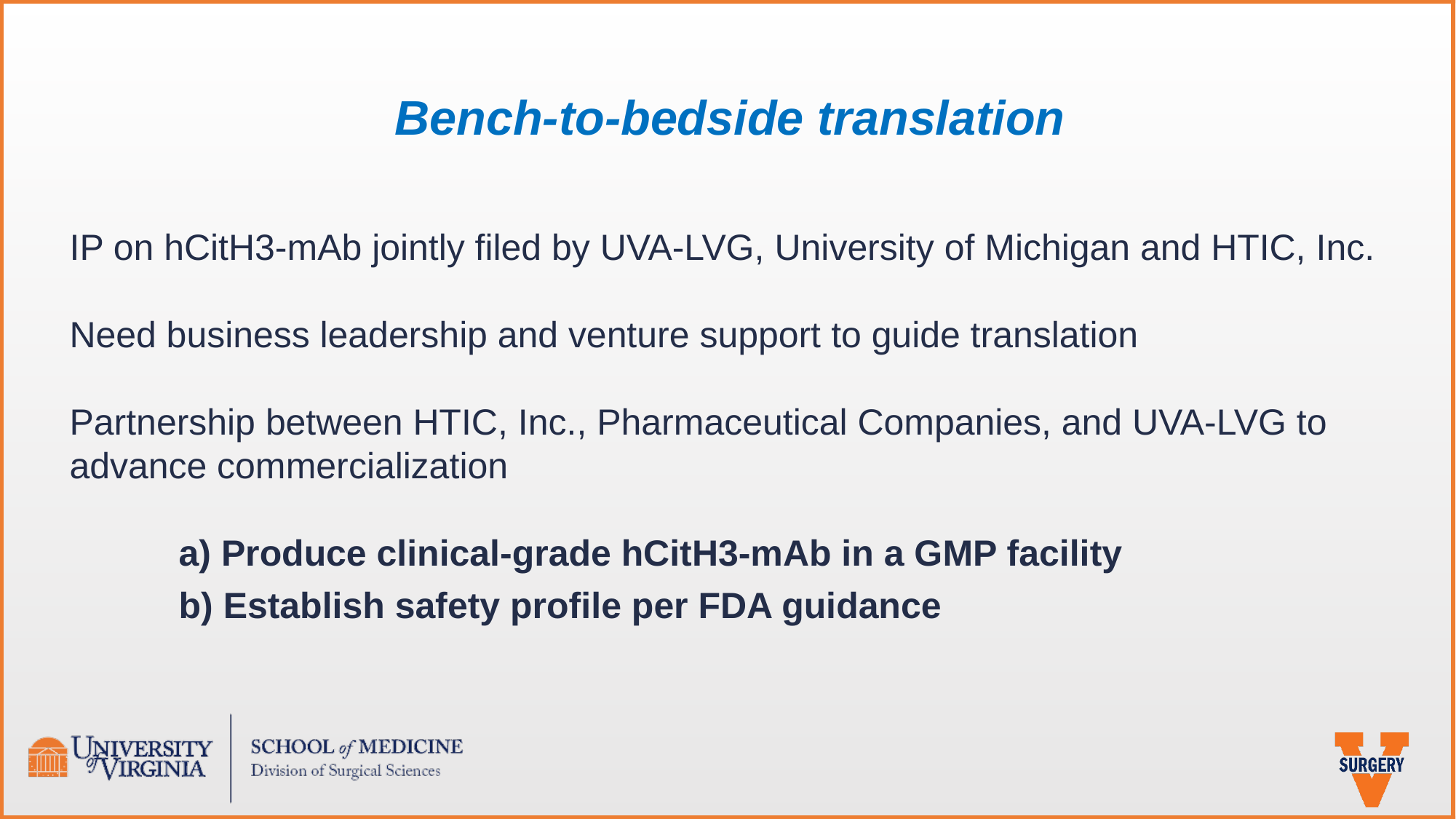

Bench-to-bedside translation
IP on hCitH3-mAb jointly filed by UVA-LVG, University of Michigan and HTIC, Inc.

Need business leadership and venture support to guide translation

Partnership between HTIC, Inc., Pharmaceutical Companies, and UVA-LVG to advance commercialization

	a) Produce clinical-grade hCitH3-mAb in a GMP facility
	b) Establish safety profile per FDA guidance